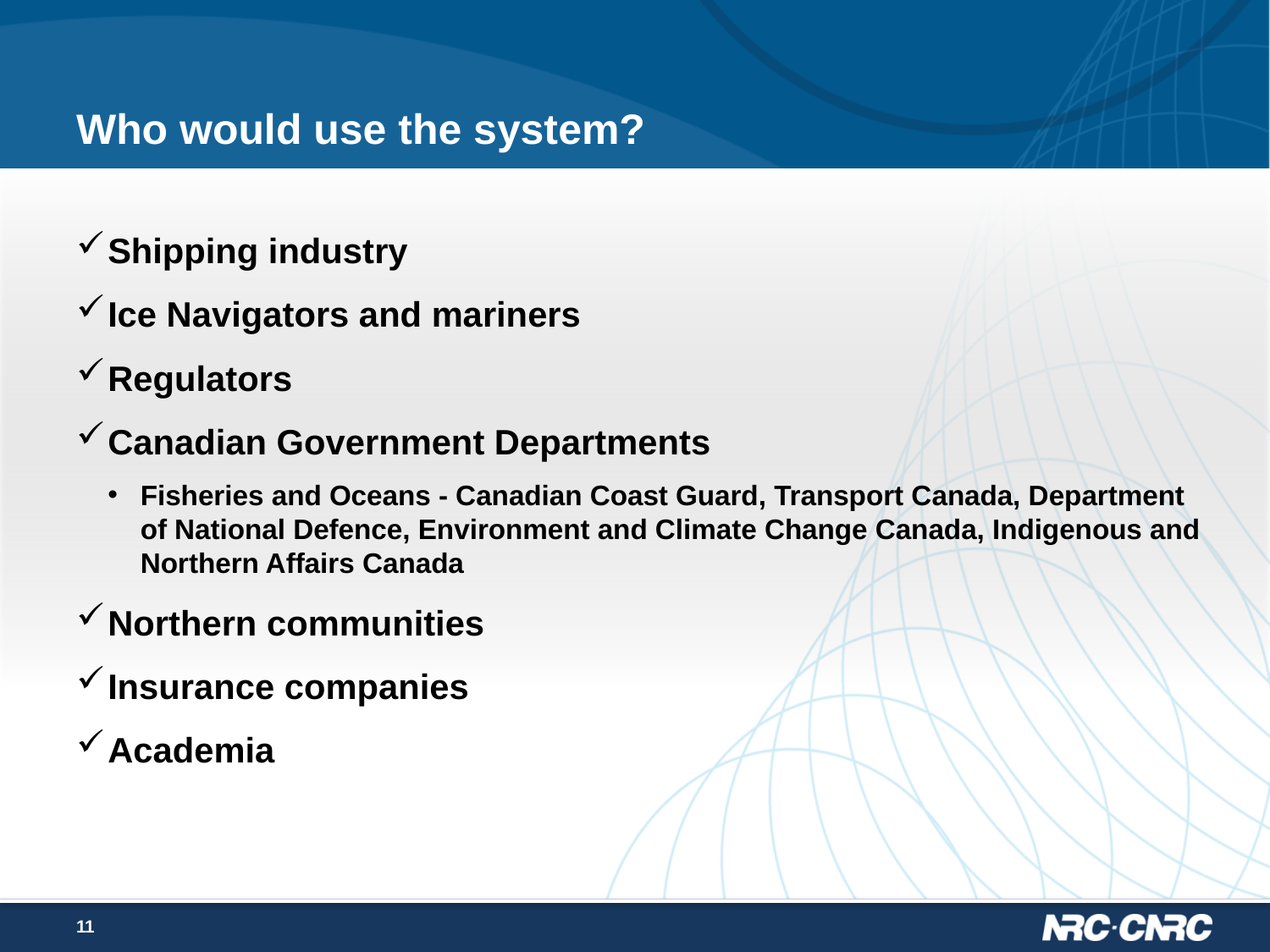

# Who would use the system?
Shipping industry
Ice Navigators and mariners
Regulators
Canadian Government Departments
Fisheries and Oceans - Canadian Coast Guard, Transport Canada, Department of National Defence, Environment and Climate Change Canada, Indigenous and Northern Affairs Canada
Northern communities
Insurance companies
Academia

11